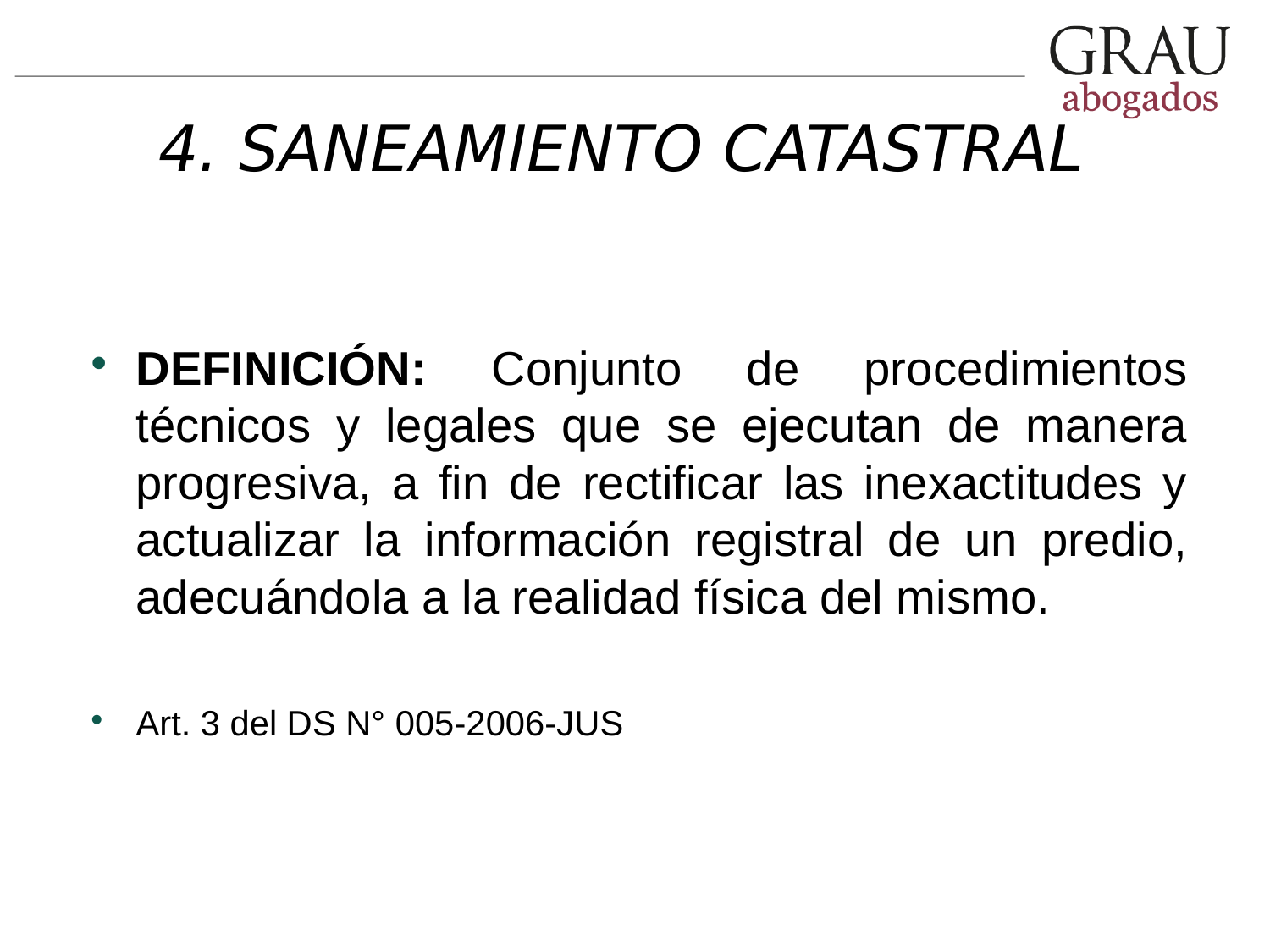

# 4. SANEAMIENTO CATASTRAL

DEFINICIÓN: Conjunto de procedimientos técnicos y legales que se ejecutan de manera progresiva, a fin de rectificar las inexactitudes y actualizar la información registral de un predio, adecuándola a la realidad física del mismo.

Art. 3 del DS N° 005-2006-JUS